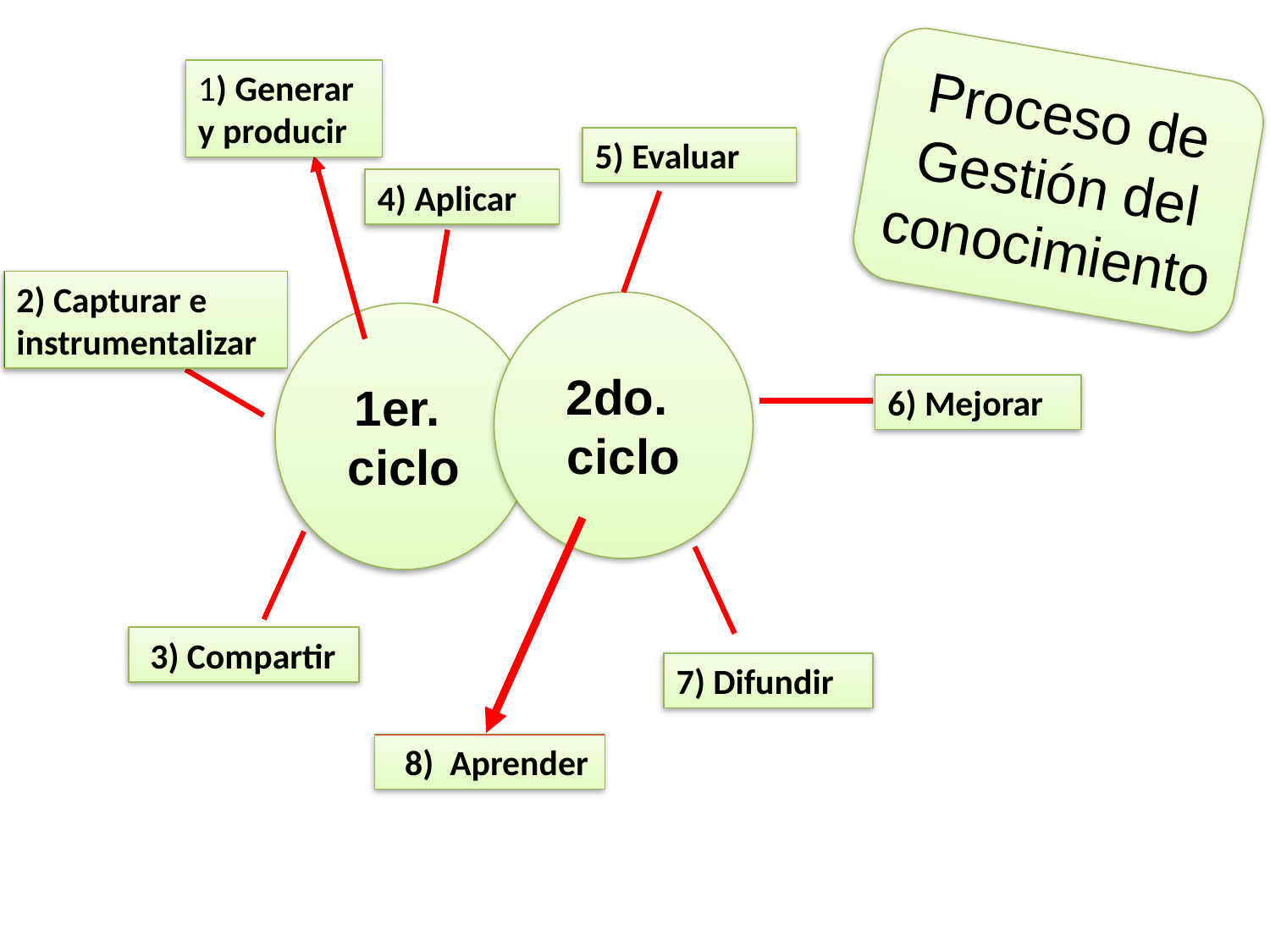

Proceso de Gestión del conocimiento
1) Generar y producir
5) Evaluar
4) Aplicar
2) Capturar e
instrumentalizar
2do.
ciclo
1er.
ciclo
6) Mejorar
 3) Compartir
7) Difundir
  8)  Aprender